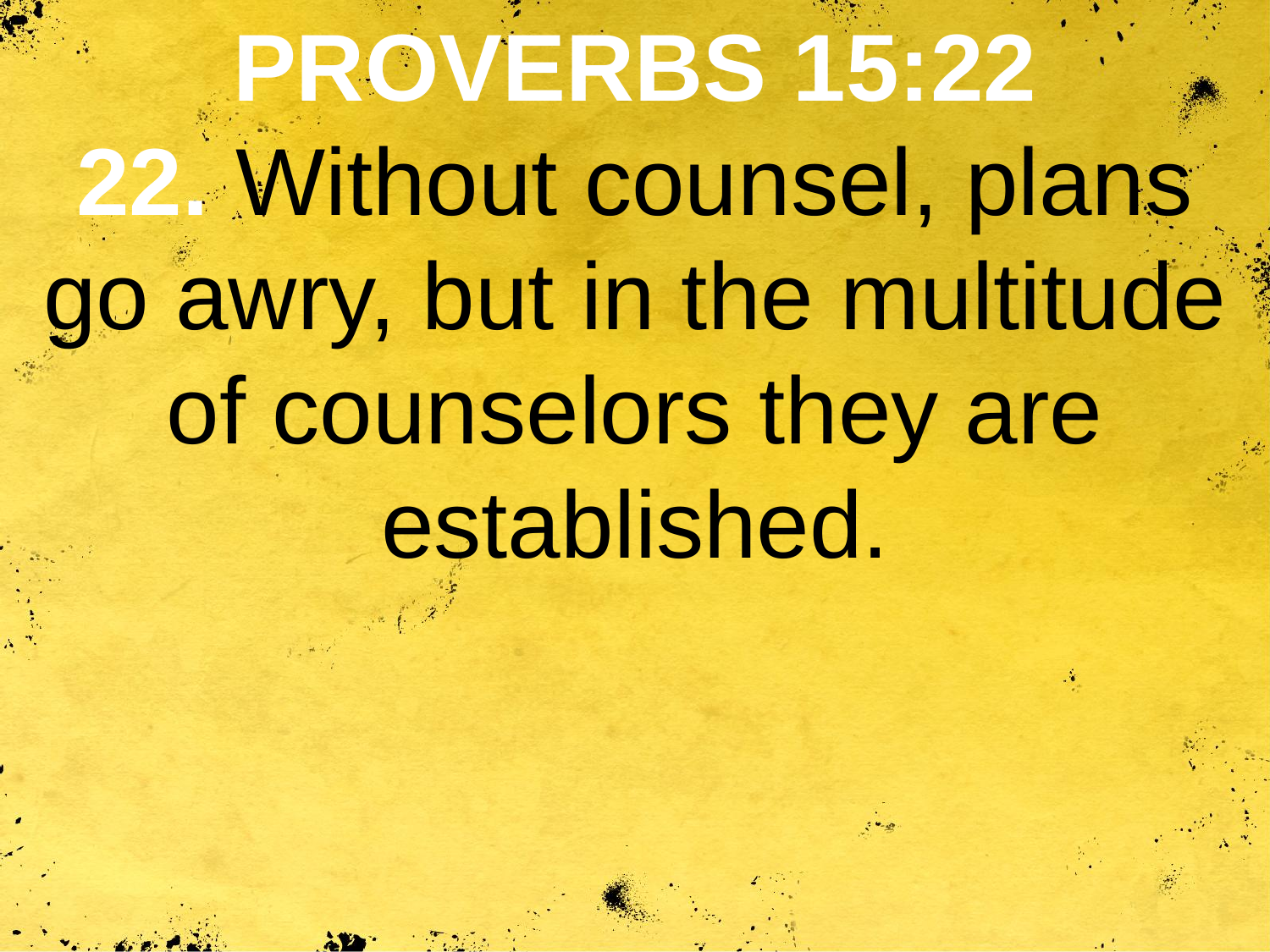

PROVERBS 15:22
22. Without counsel, plans go awry, but in the multitude of counselors they are established.